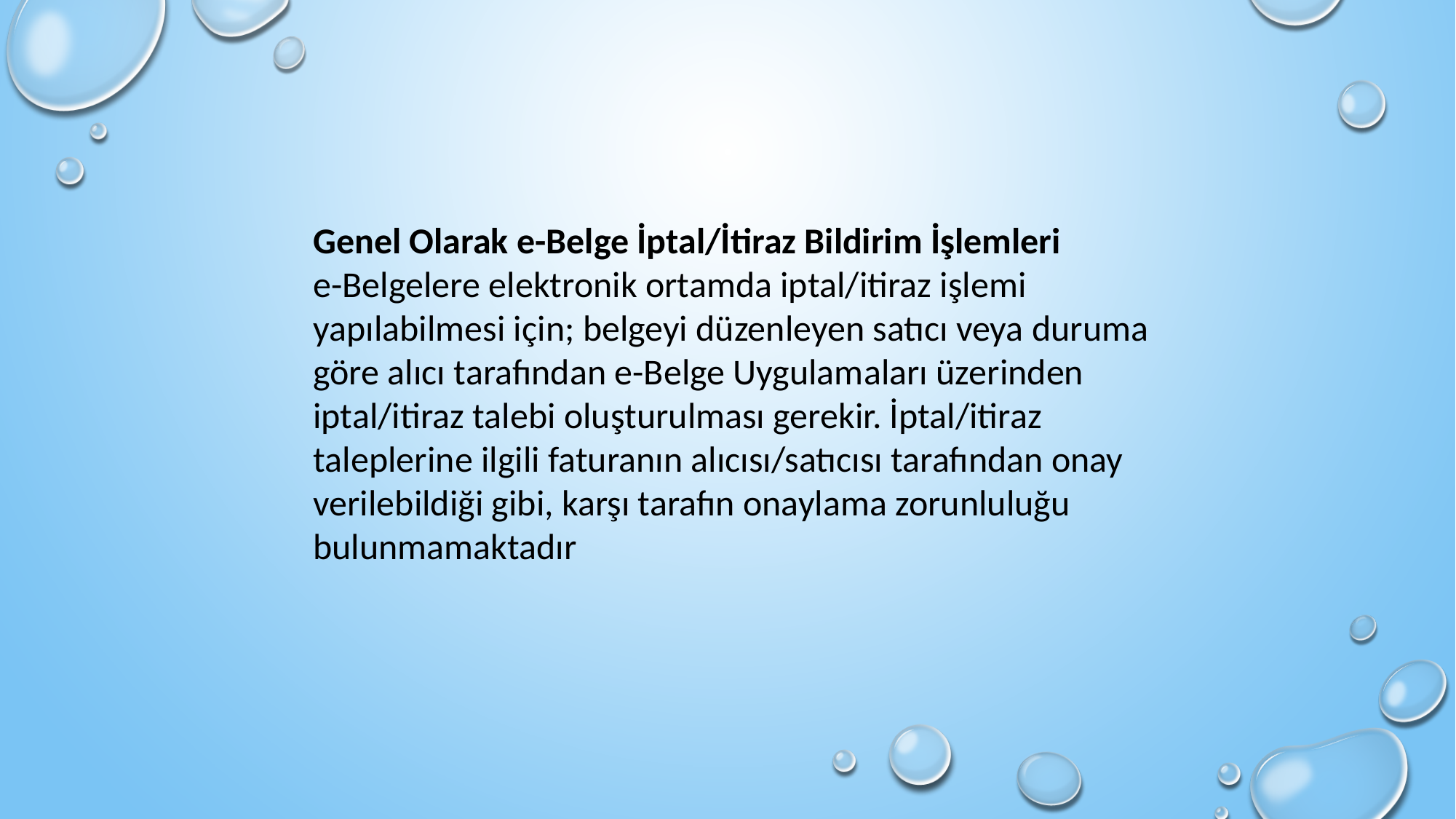

Genel Olarak e-Belge İptal/İtiraz Bildirim İşlemleri
e-Belgelere elektronik ortamda iptal/itiraz işlemi yapılabilmesi için; belgeyi düzenleyen satıcı veya duruma göre alıcı tarafından e-Belge Uygulamaları üzerinden iptal/itiraz talebi oluşturulması gerekir. İptal/itiraz taleplerine ilgili faturanın alıcısı/satıcısı tarafından onay verilebildiği gibi, karşı tarafın onaylama zorunluluğu bulunmamaktadır